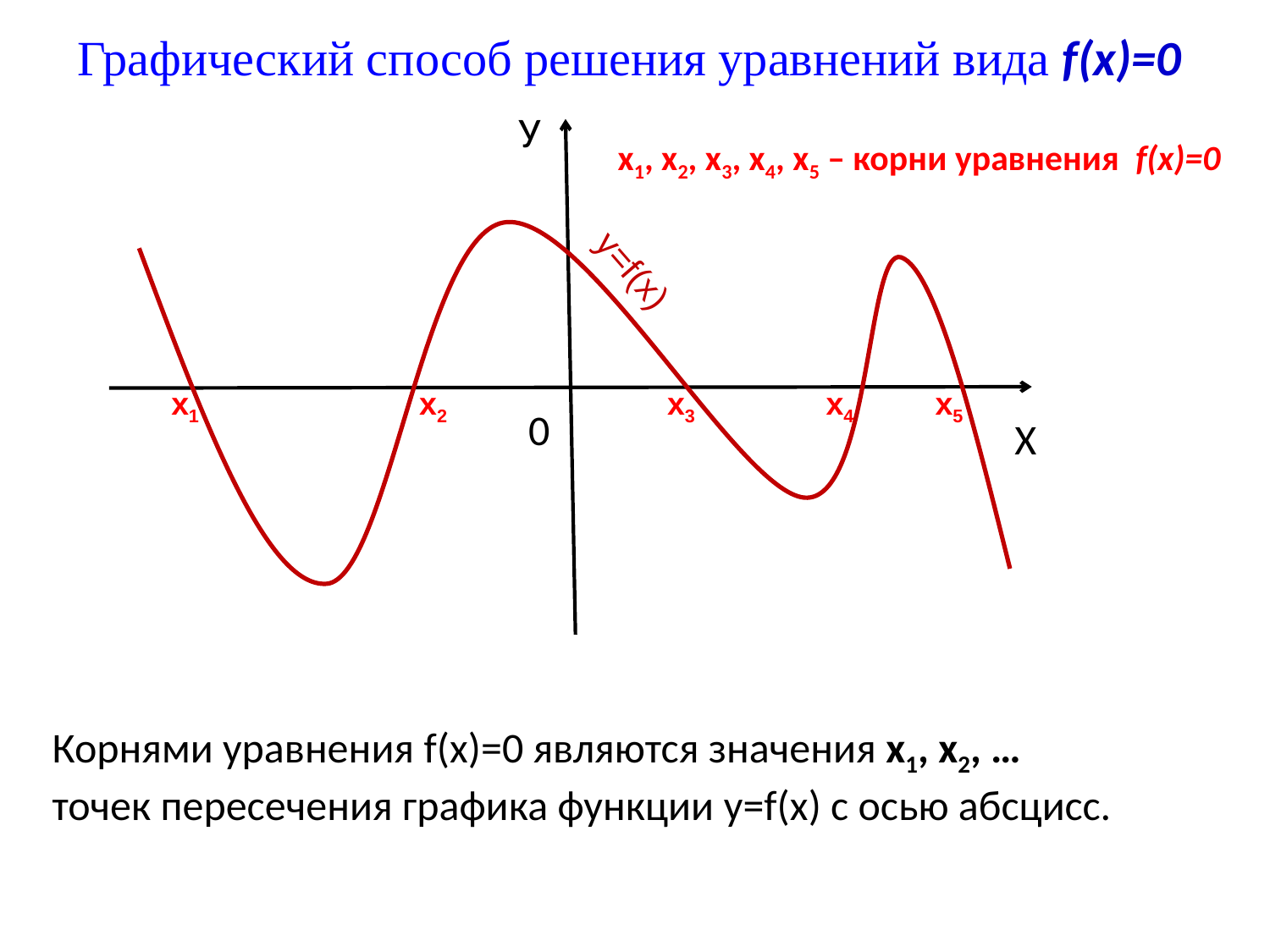

Графический способ решения уравнений вида f(x)=0
У
х1, х2, х3, х4, х5 – корни уравнения  f(x)=0

у=f(х)
х1
х2
х3
х4
х5
0
Х
Корнями уравнения f(x)=0 являются значения х1, х2, …
точек пересечения графика функции y=f(x) с осью абсцисс.